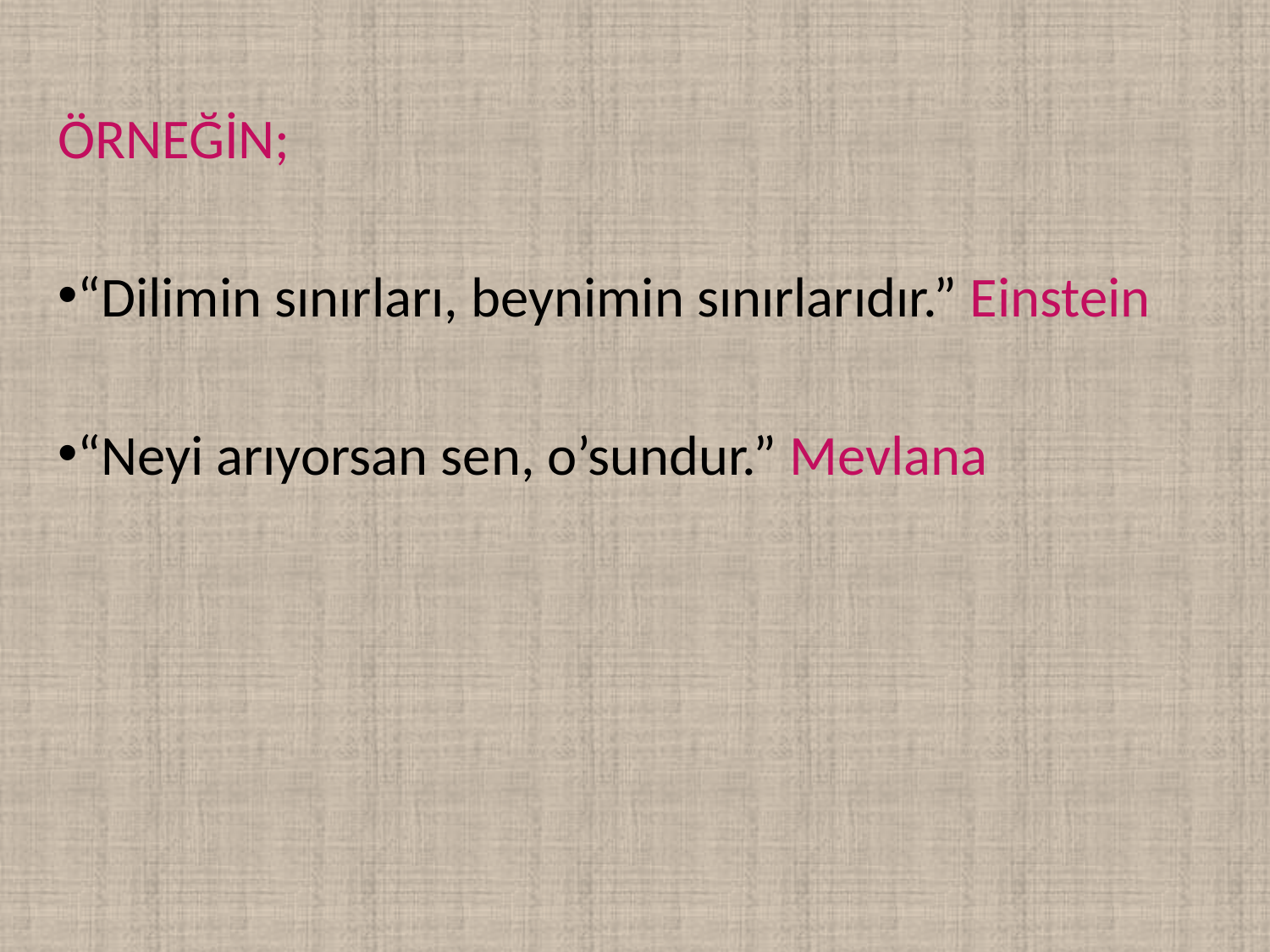

ÖRNEĞİN;

“Dilimin sınırları, beynimin sınırlarıdır.” Einstein

“Neyi arıyorsan sen, o’sundur.” Mevlana